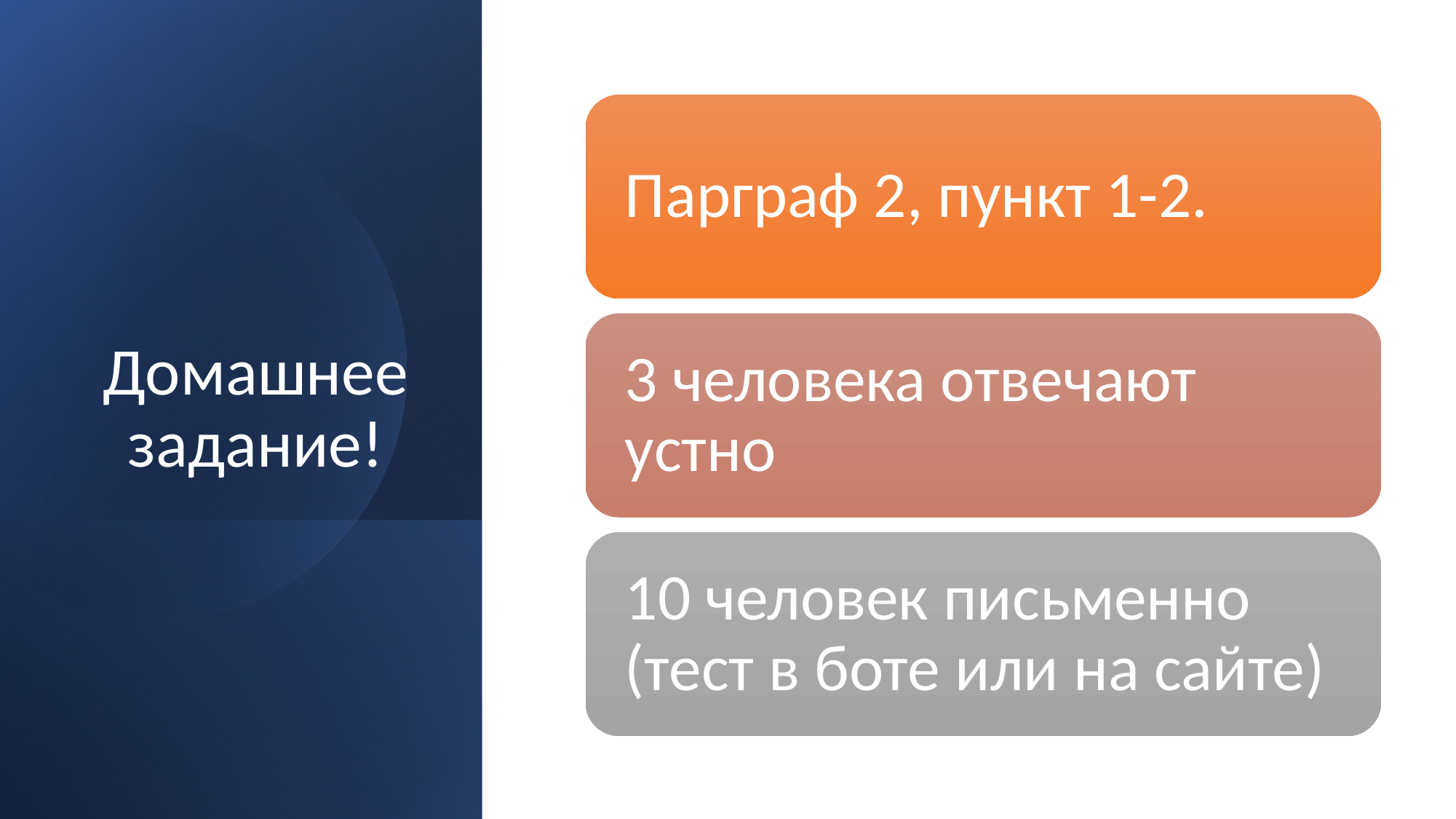

Парграф 2, пункт 1-2.
3 человека отвечают устно
10 человек письменно (тест в боте или на сайте)

# Домашнее задание!